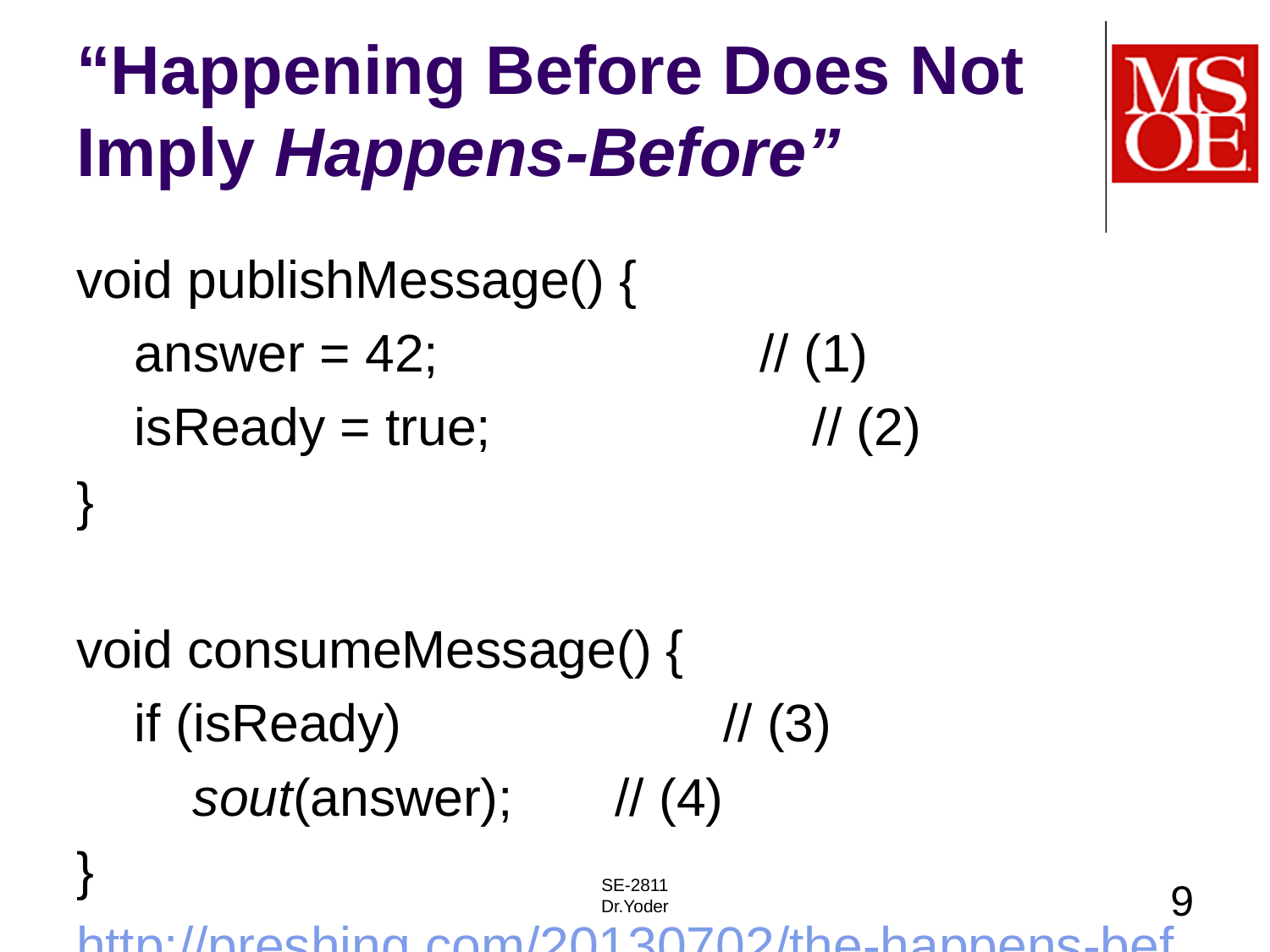

# “Happening Before Does Not Imply Happens-Before”
void publishMessage() {
    answer = 42;                      // (1)
    isReady = true;                      // (2)
}

void consumeMessage() {
    if (isReady)                      // (3)
        sout(answer);       // (4)
}
http://preshing.com/20130702/the-happens-before-relation/

http://preshing.com/20130702/the-happens-before-relation/
SE-2811
Dr.Yoder
9